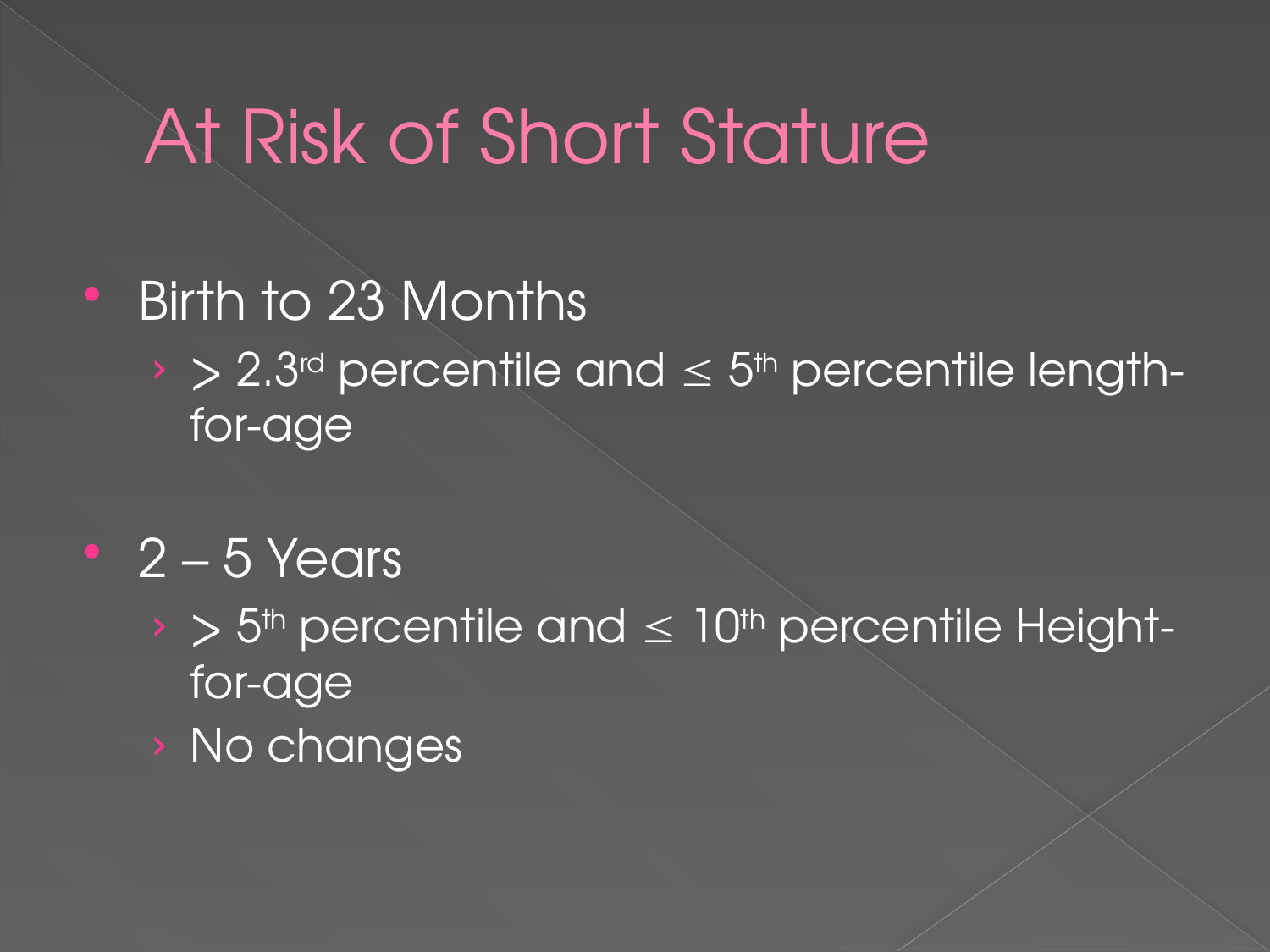

# At Risk of Short Stature
Birth to 23 Months
> 2.3rd percentile and ≤ 5th percentile length-for-age

2 – 5 Years
> 5th percentile and ≤ 10th percentile Height-for-age
No changes